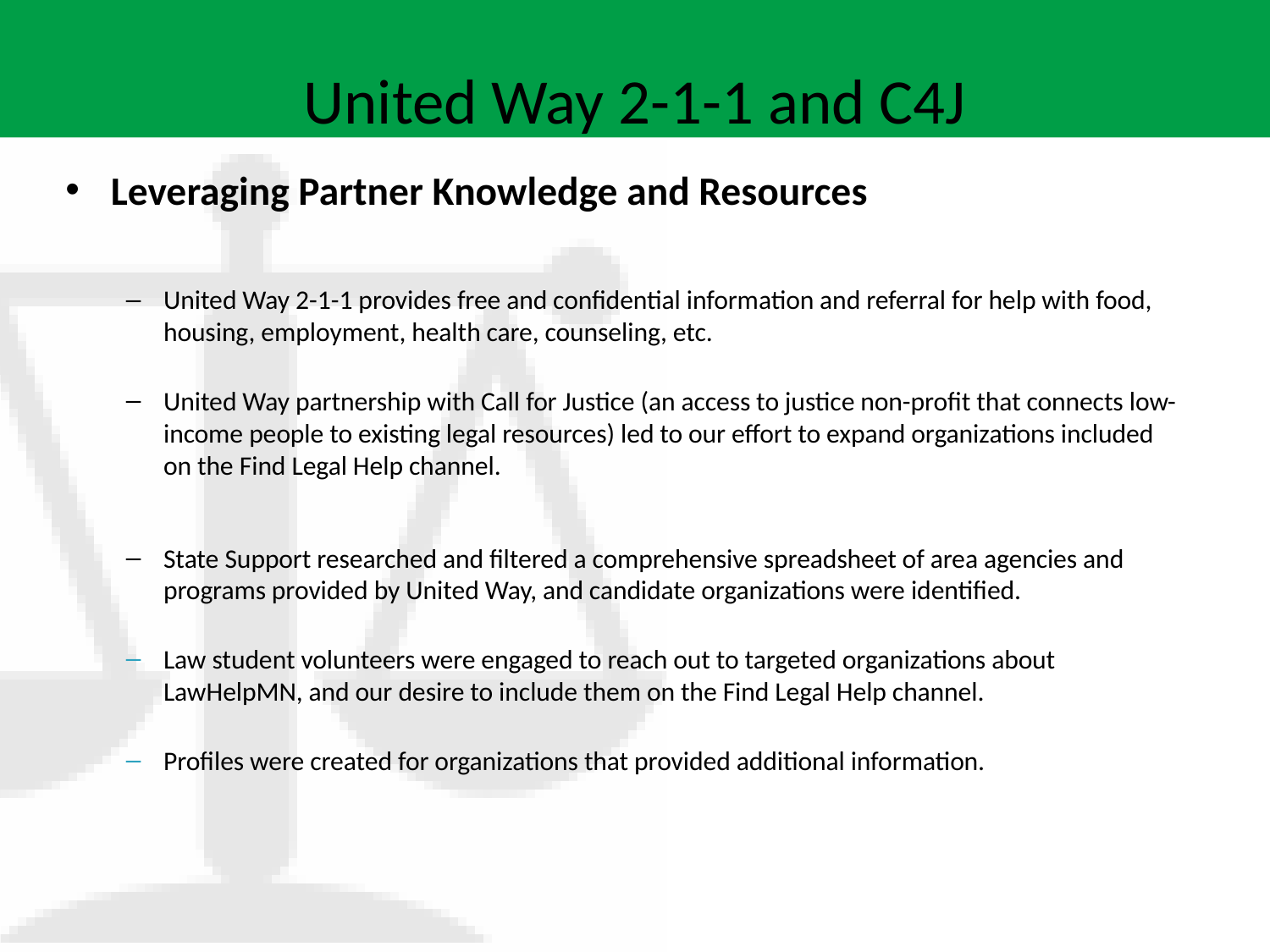

# United Way 2-1-1 and C4J
Leveraging Partner Knowledge and Resources
United Way 2-1-1 provides free and confidential information and referral for help with food, housing, employment, health care, counseling, etc.
United Way partnership with Call for Justice (an access to justice non-profit that connects low-income people to existing legal resources) led to our effort to expand organizations included on the Find Legal Help channel.

State Support researched and filtered a comprehensive spreadsheet of area agencies and programs provided by United Way, and candidate organizations were identified.
Law student volunteers were engaged to reach out to targeted organizations about LawHelpMN, and our desire to include them on the Find Legal Help channel.
Profiles were created for organizations that provided additional information.